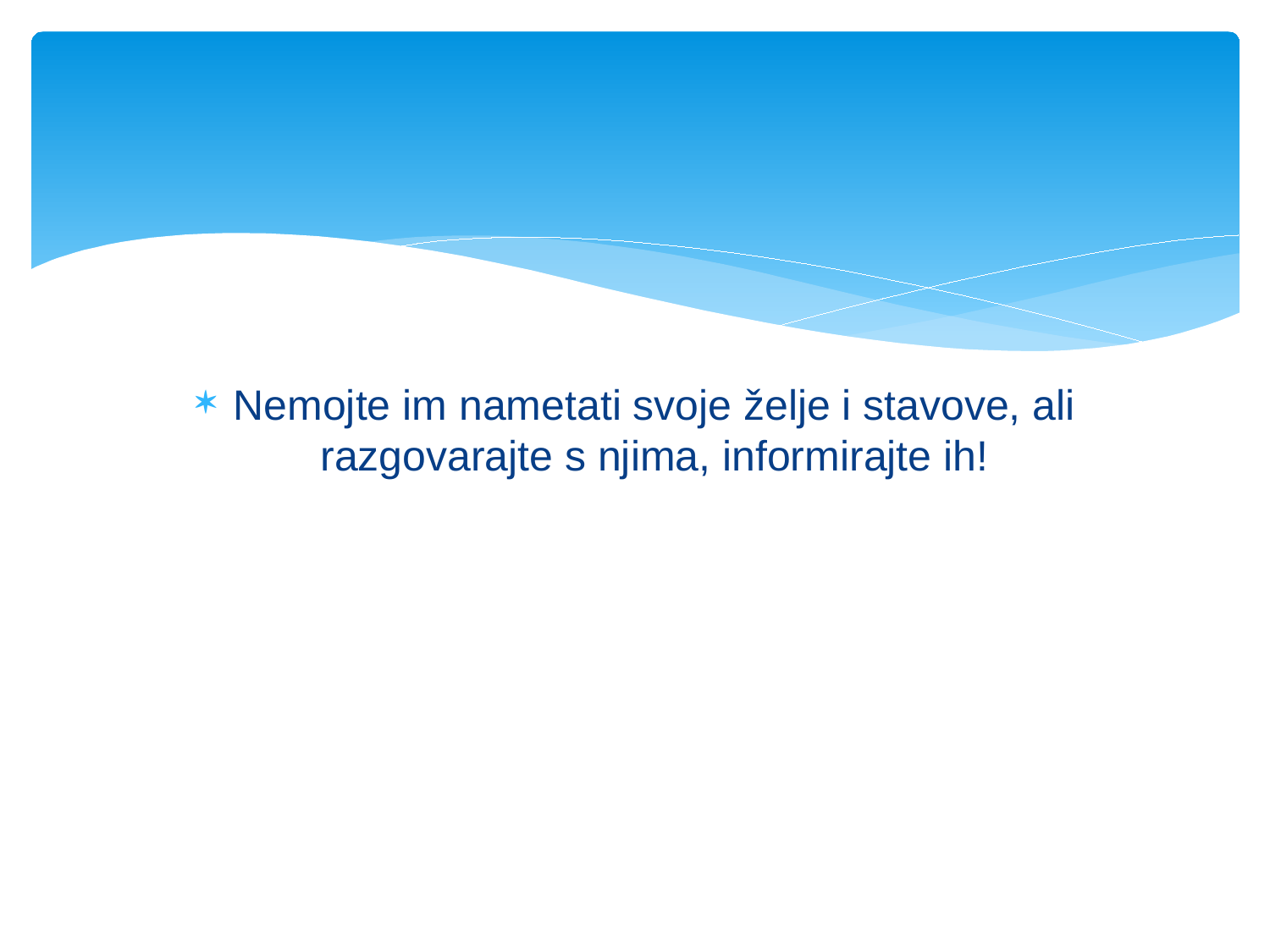

#
Nemojte im nametati svoje želje i stavove, ali razgovarajte s njima, informirajte ih!